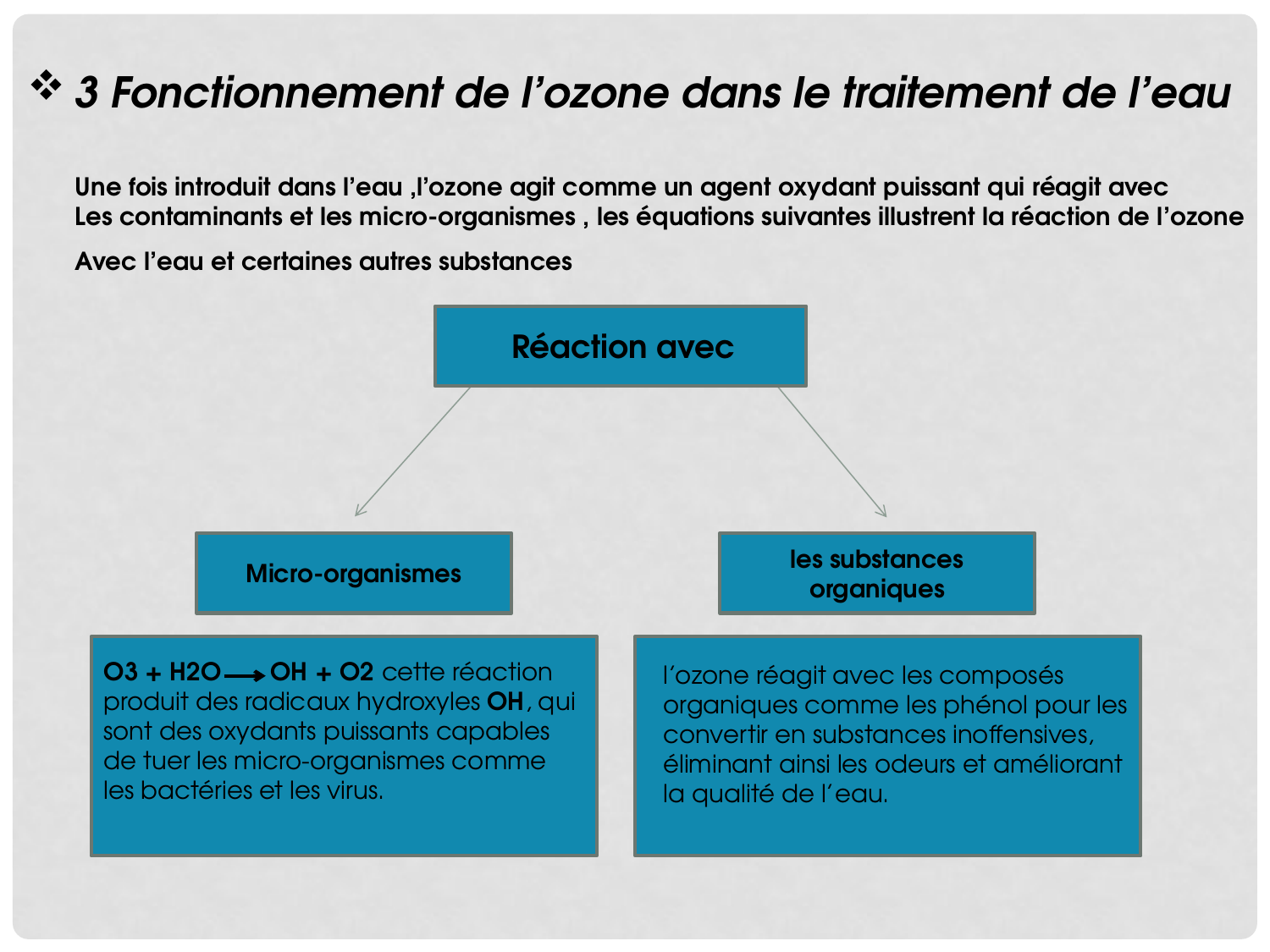

3 Fonctionnement de l’ozone dans le traitement de l’eau
Une fois introduit dans l’eau ,l’ozone agit comme un agent oxydant puissant qui réagit avec
Les contaminants et les micro-organismes , les équations suivantes illustrent la réaction de l’ozone
Avec l’eau et certaines autres substances

Réaction avec
Micro-organismes
les substances organiques

O3 + H2O       OH + O2 cette réaction
produit des radicaux hydroxyles OH, qui sont des oxydants puissants capables de tuer les micro-organismes comme les bactéries et les virus.
l’ozone réagit avec les composés organiques comme les phénol pour les convertir en substances inoffensives, éliminant ainsi les odeurs et améliorant la qualité de l’eau.